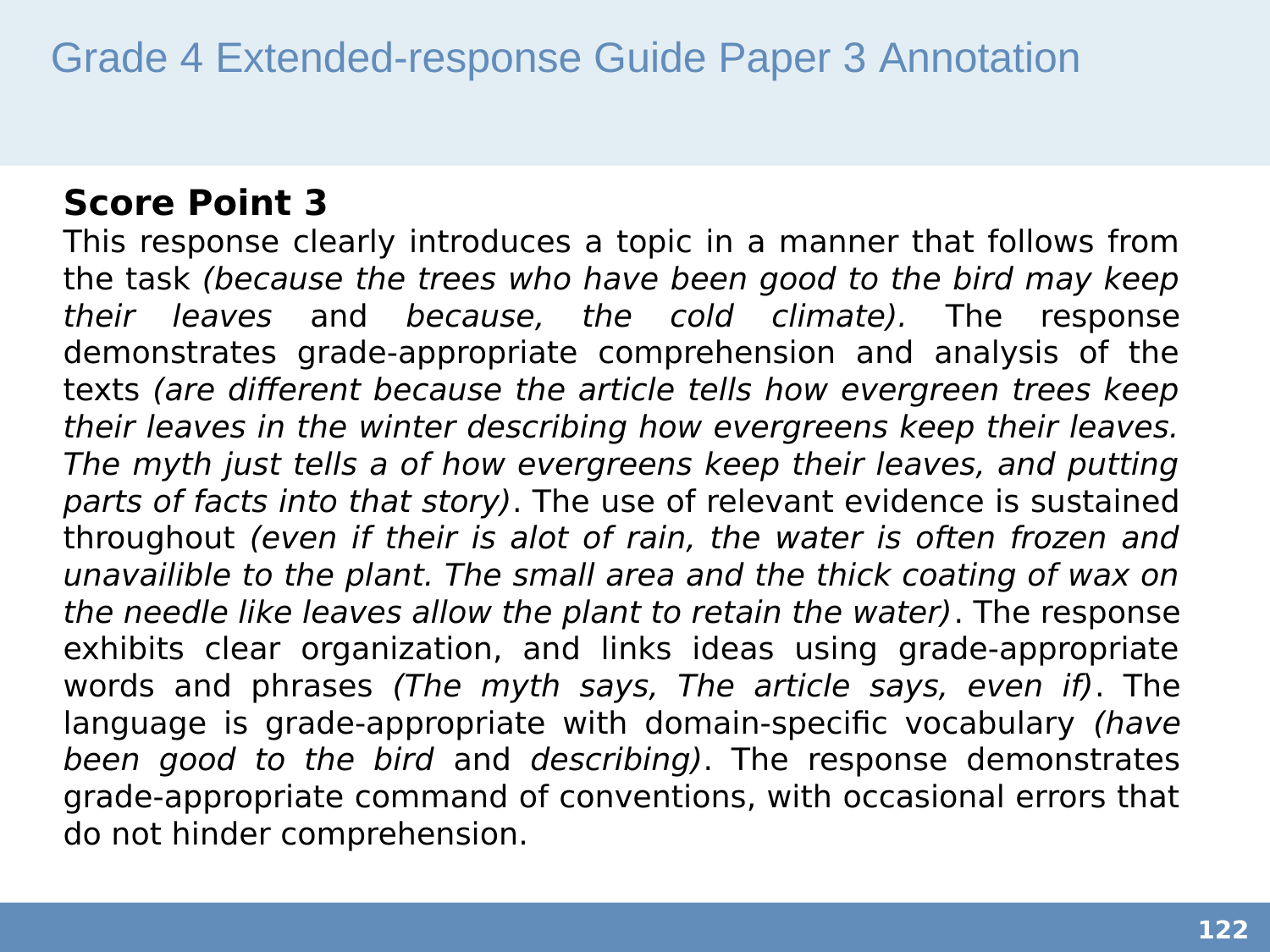

# Grade 4 Extended-response Guide Paper 3 Annotation
Score Point 3
This response clearly introduces a topic in a manner that follows from the task (because the trees who have been good to the bird may keep their leaves and because, the cold climate). The response demonstrates grade-appropriate comprehension and analysis of the texts (are different because the article tells how evergreen trees keep their leaves in the winter describing how evergreens keep their leaves. The myth just tells a of how evergreens keep their leaves, and putting parts of facts into that story). The use of relevant evidence is sustained throughout (even if their is alot of rain, the water is often frozen and unavailible to the plant. The small area and the thick coating of wax on the needle like leaves allow the plant to retain the water). The response exhibits clear organization, and links ideas using grade-appropriate words and phrases (The myth says, The article says, even if). The language is grade-appropriate with domain-specific vocabulary (have been good to the bird and describing). The response demonstrates grade-appropriate command of conventions, with occasional errors that do not hinder comprehension.
122